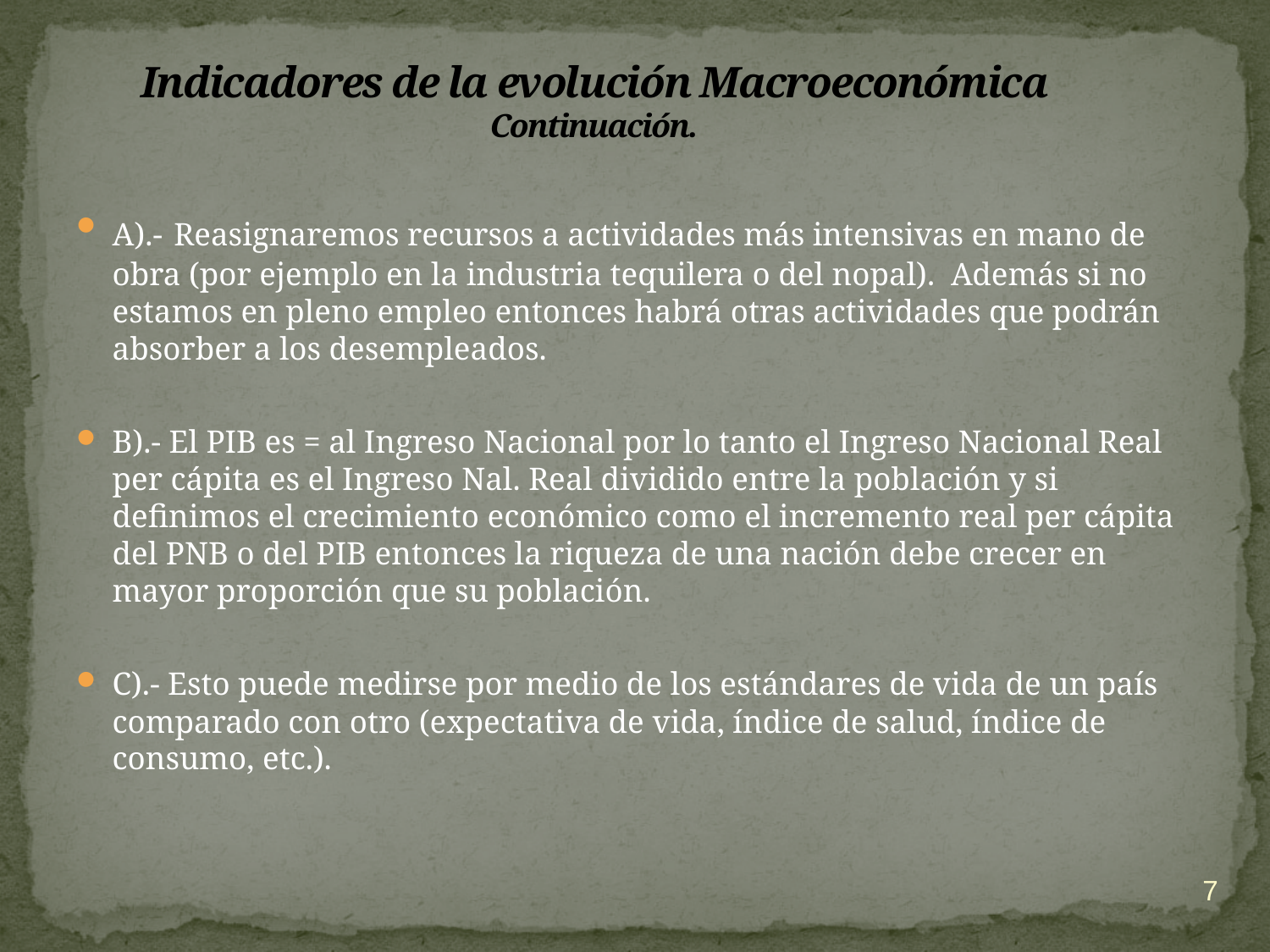

# Indicadores de la evolución Macroeconómica Continuación.
A).- Reasignaremos recursos a actividades más intensivas en mano de obra (por ejemplo en la industria tequilera o del nopal).  Además si no estamos en pleno empleo entonces habrá otras actividades que podrán absorber a los desempleados.

B).- El PIB es = al Ingreso Nacional por lo tanto el Ingreso Nacional Real per cápita es el Ingreso Nal. Real dividido entre la población y si definimos el crecimiento económico como el incremento real per cápita del PNB o del PIB entonces la riqueza de una nación debe crecer en mayor proporción que su población.

C).- Esto puede medirse por medio de los estándares de vida de un país comparado con otro (expectativa de vida, índice de salud, índice de consumo, etc.).
7